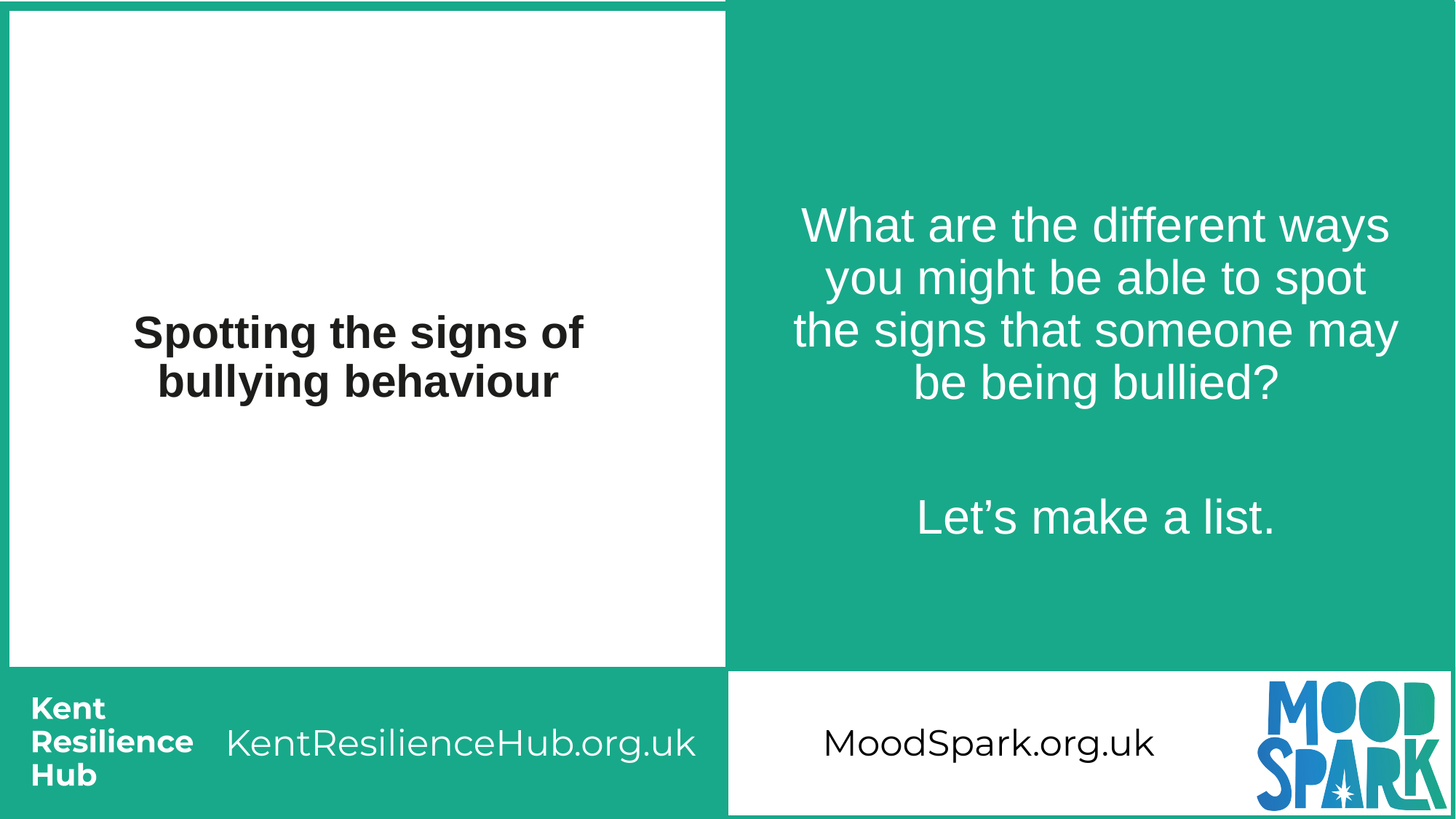

What are the different ways you might be able to spot the signs that someone may be being bullied?

Let’s make a list.
# Spotting the signs of bullying behaviour